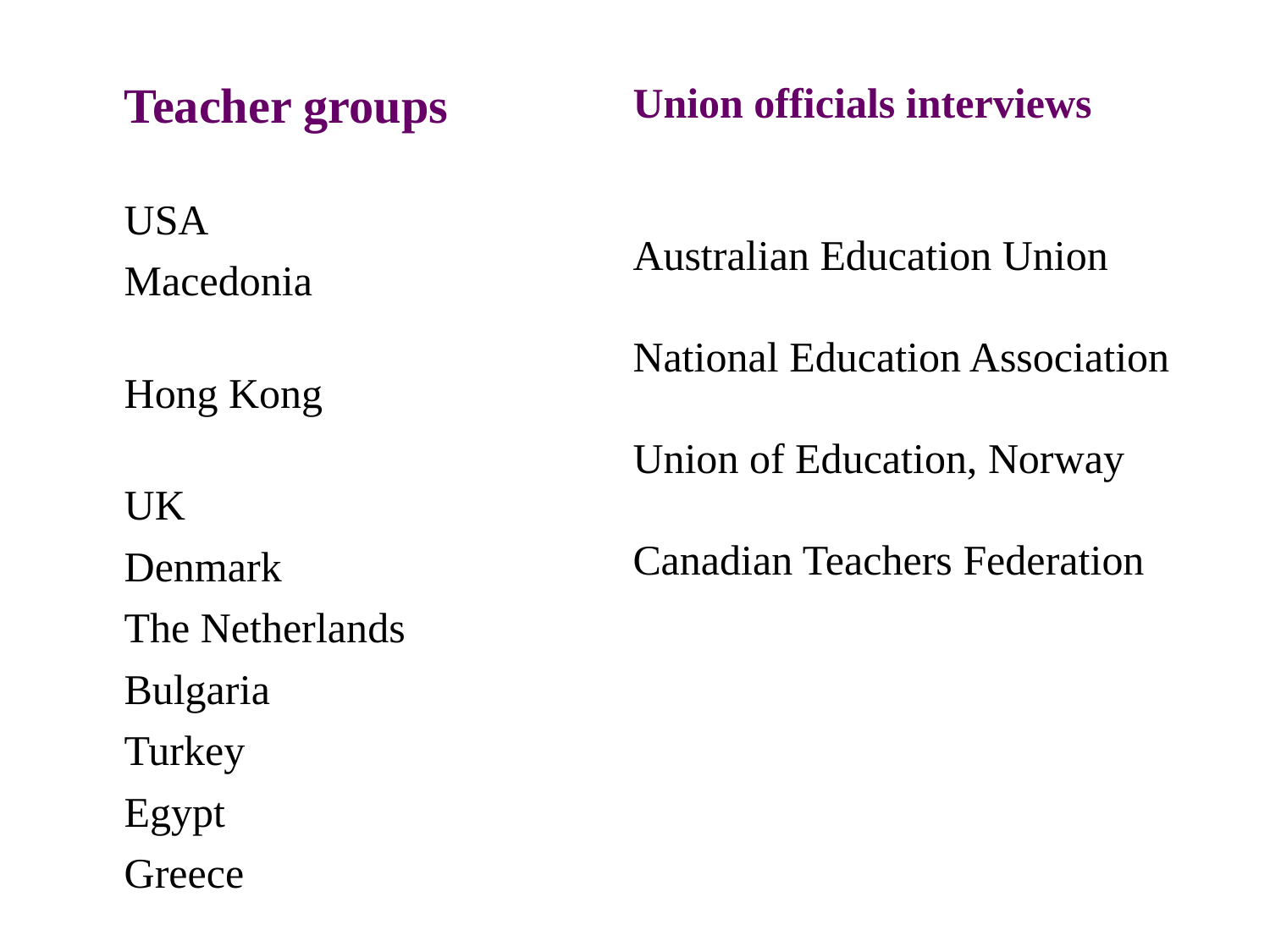

Teacher groups

USA
Macedonia
Hong Kong
UK
Denmark
The Netherlands
Bulgaria
Turkey
Egypt
Greece

Union officials interviews

Australian Education Union

National Education Association

Union of Education, Norway

Canadian Teachers Federation